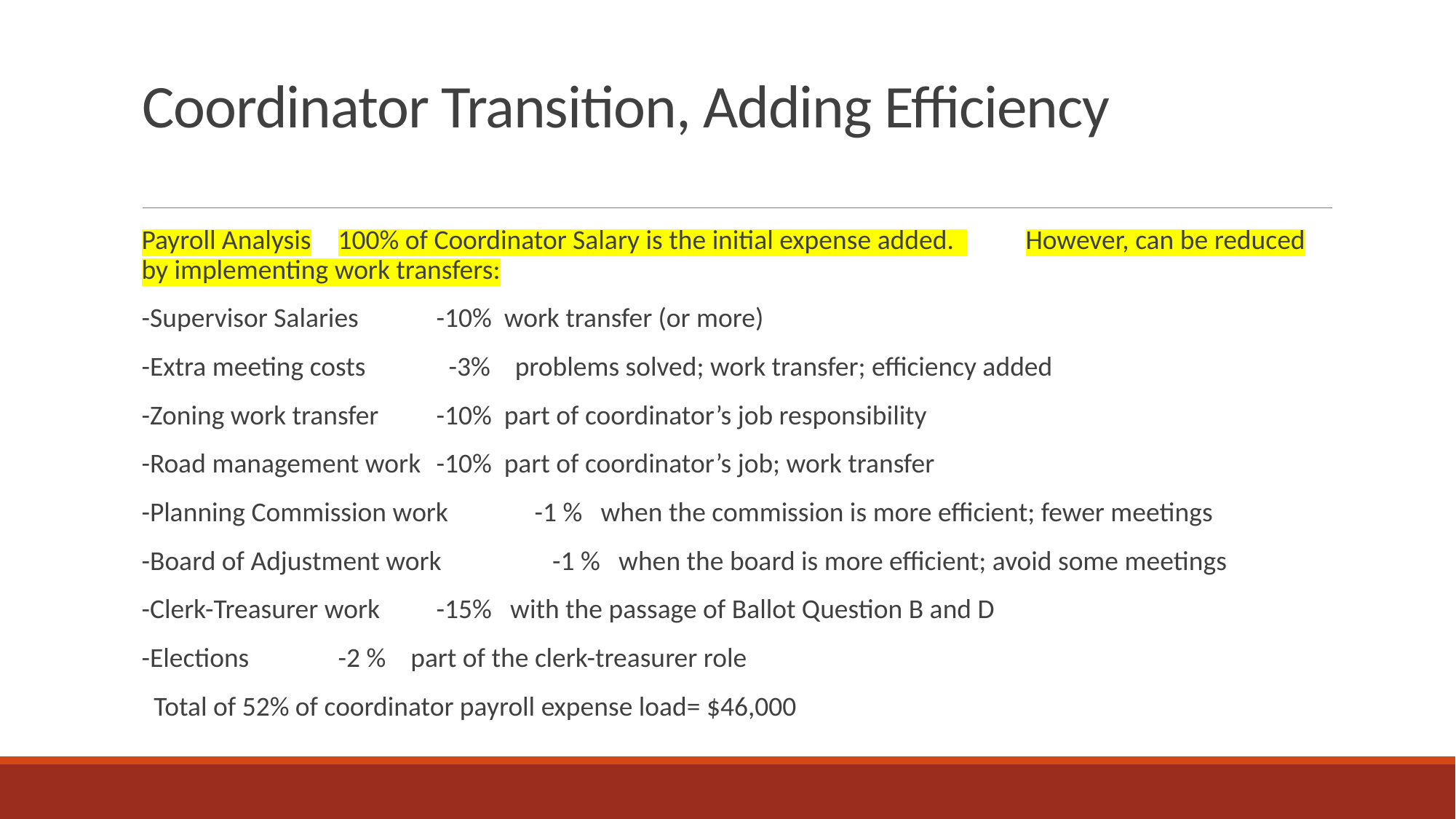

# Coordinator Transition, Adding Efficiency
Payroll Analysis			100% of Coordinator Salary is the initial expense added.  					However, can be reduced by implementing work transfers:
-Supervisor Salaries		-10%  work transfer (or more)
-Extra meeting costs		  -3%    problems solved; work transfer; efficiency added
-Zoning work transfer		-10%  part of coordinator’s job responsibility
-Road management work		-10%  part of coordinator’s job; work transfer
-Planning Commission work	-1 %   when the commission is more efficient; fewer meetings
-Board of Adjustment work                  -1 %   when the board is more efficient; avoid some meetings
-Clerk-Treasurer work		-15%   with the passage of Ballot Question B and D
-Elections			-2 %    part of the clerk-treasurer role
  Total of 52% of coordinator payroll expense load= $46,000